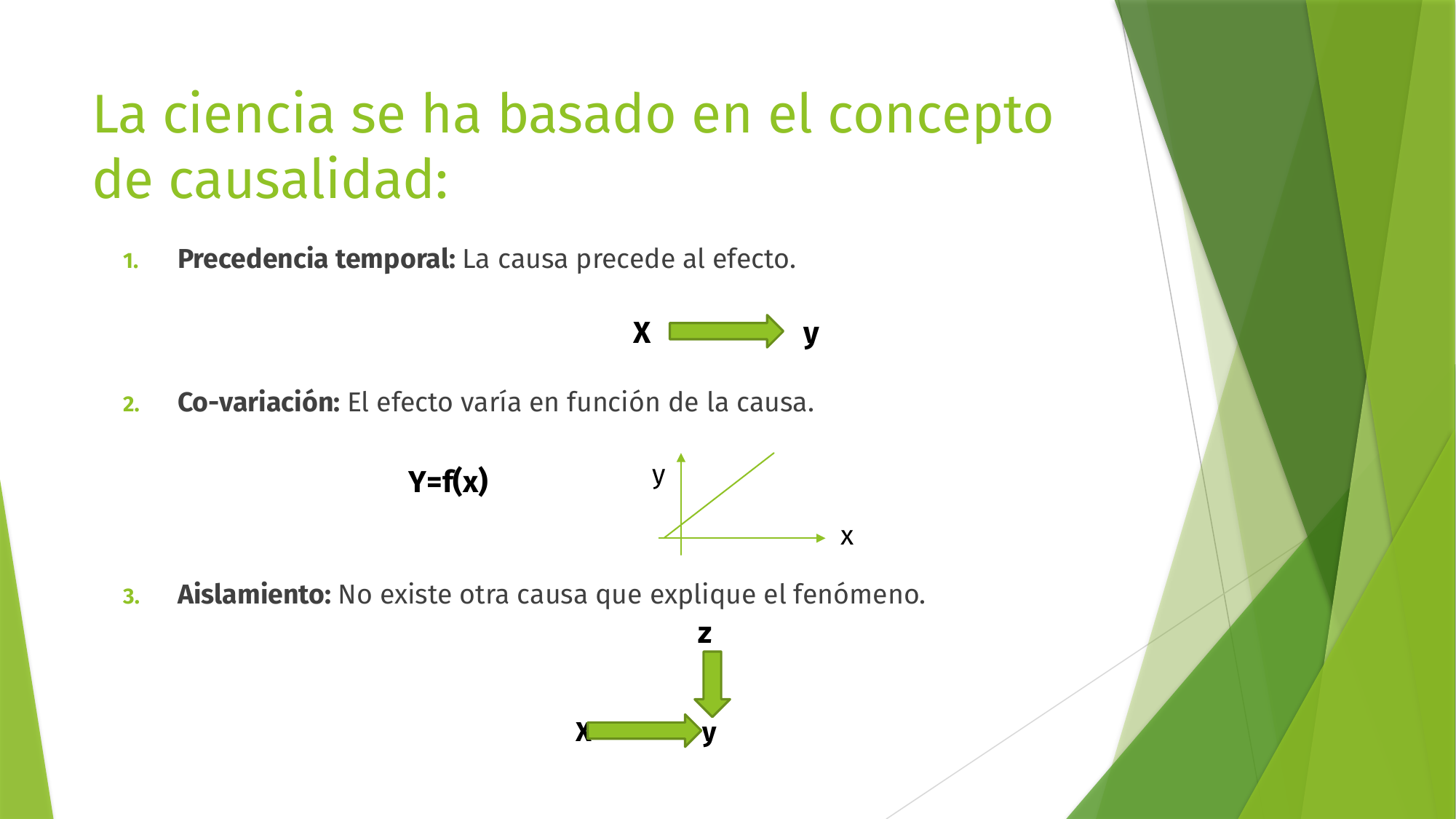

# La ciencia se ha basado en el concepto de causalidad:
Precedencia temporal: La causa precede al efecto.

Co-variación: El efecto varía en función de la causa.

Aislamiento: No existe otra causa que explique el fenómeno.
X                     y

y
Y=f(x)
x
z

X                 y